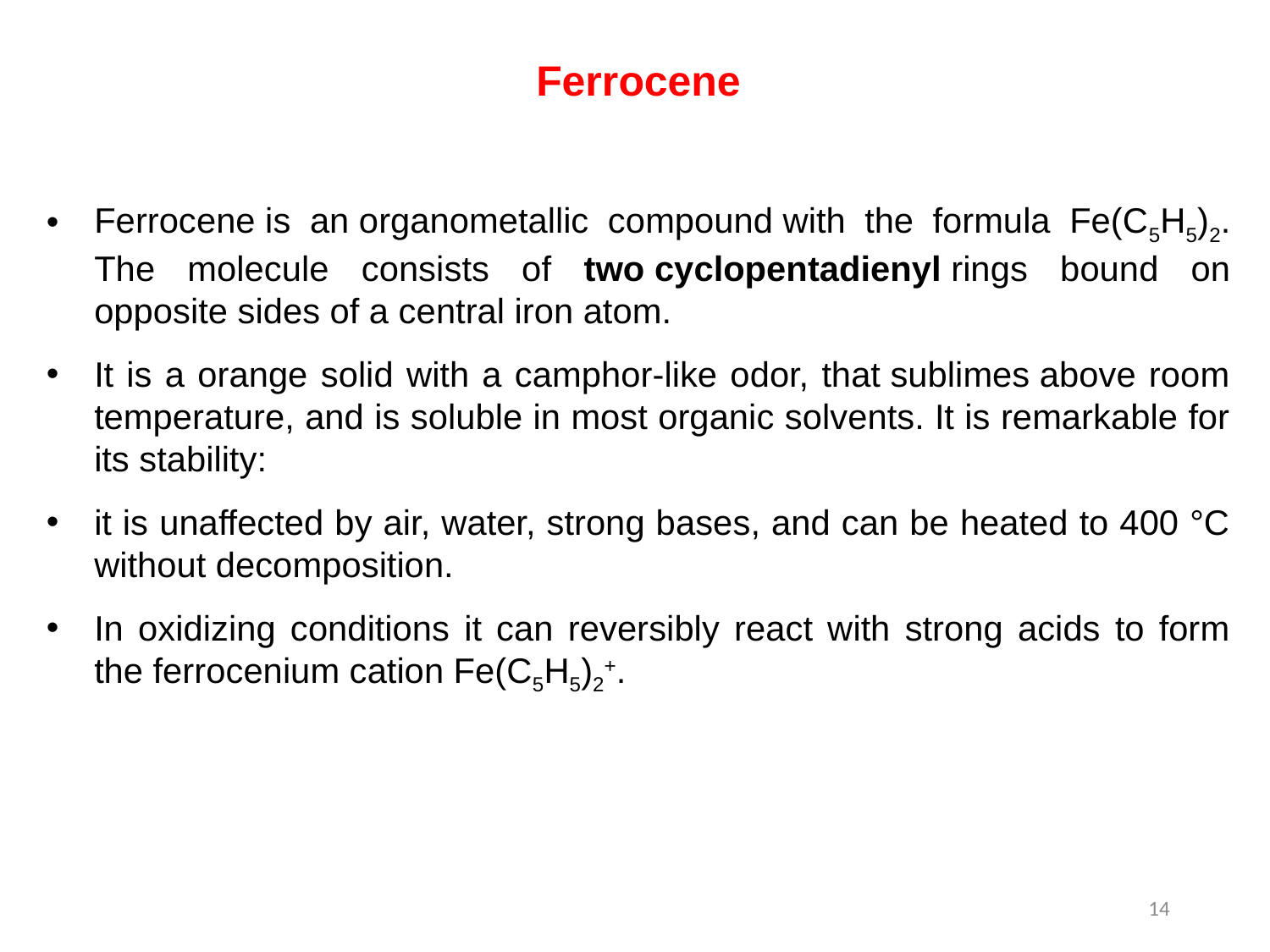

Ferrocene

Ferrocene is an organometallic compound with the formula Fe(C5H5)2. The molecule consists of two cyclopentadienyl rings bound on opposite sides of a central iron atom.
It is a orange solid with a camphor-like odor, that sublimes above room temperature, and is soluble in most organic solvents. It is remarkable for its stability:
it is unaffected by air, water, strong bases, and can be heated to 400 °C without decomposition.
In oxidizing conditions it can reversibly react with strong acids to form the ferrocenium cation Fe(C5H5)2+.

14